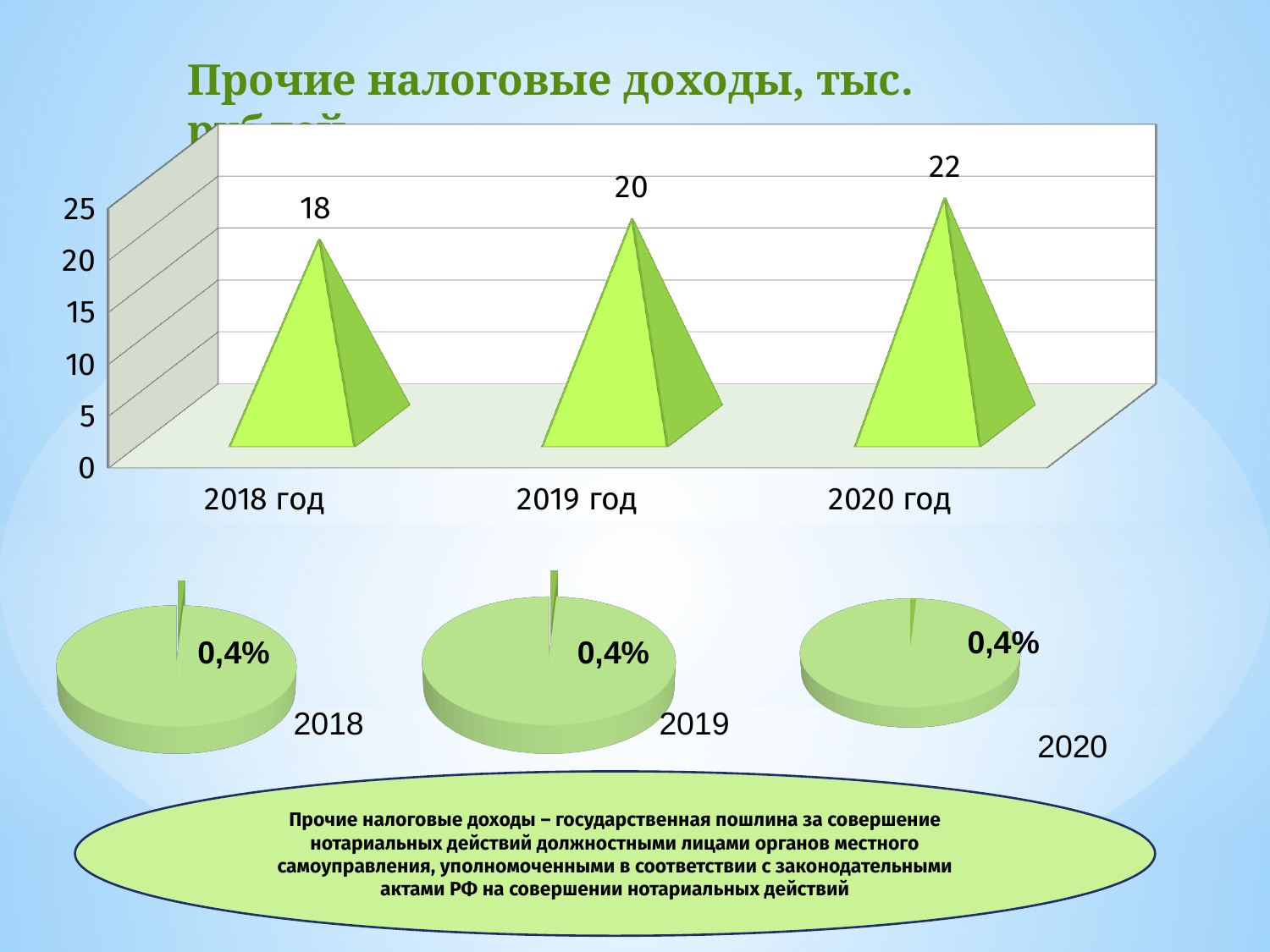

Прочие налоговые доходы, тыс. рублей

[unsupported chart]

[unsupported chart]

[unsupported chart]

[unsupported chart]

0,4%
0,4%
0,4%
2018
2019
2020
Прочие налоговые доходы – государственная пошлина за совершение нотариальных действий должностными лицами органов местного самоуправления, уполномоченными в соответствии с законодательными актами РФ на совершении нотариальных действий